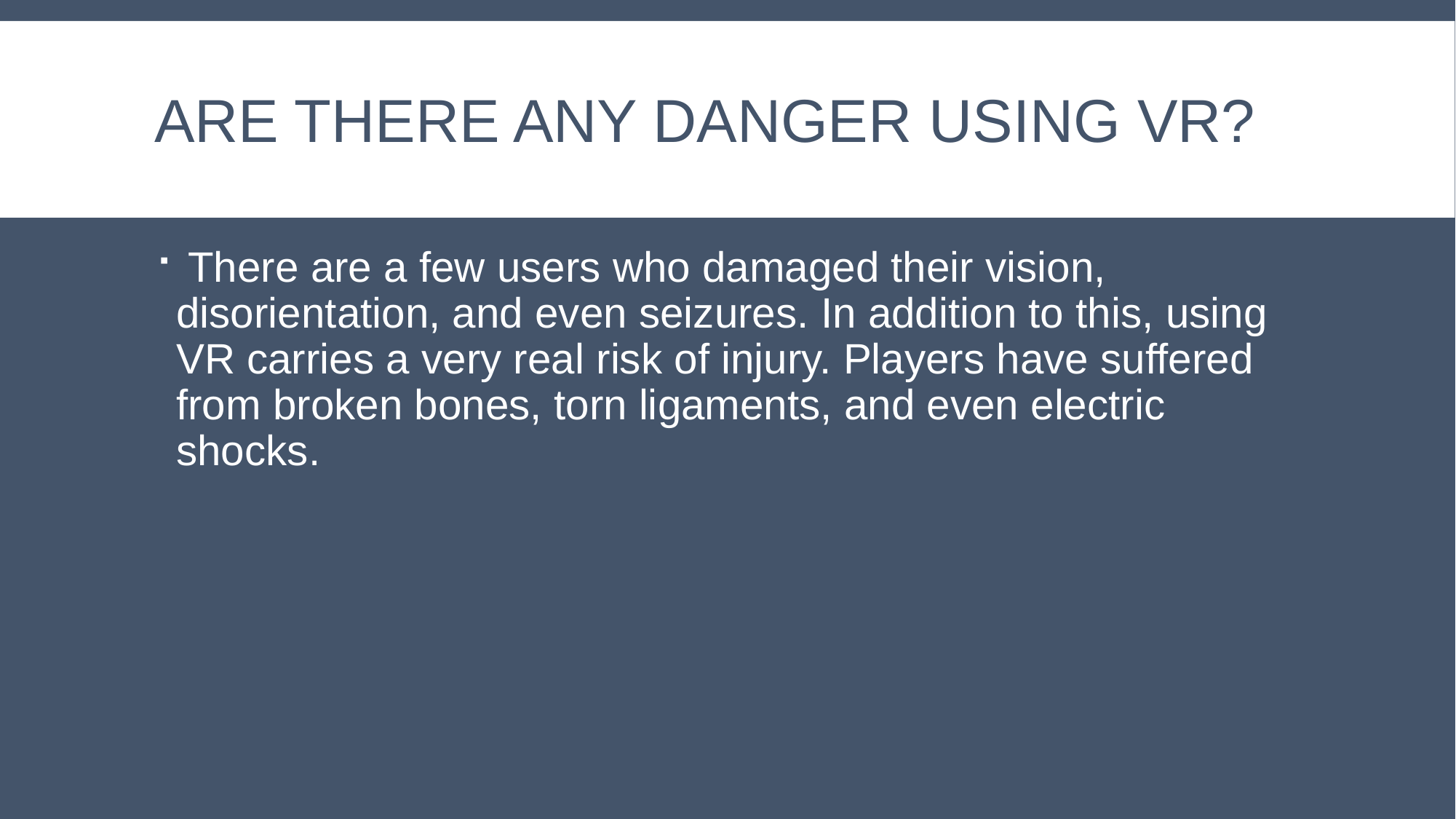

# Are there any danger using vr?
 There are a few users who damaged their vision, disorientation, and even seizures. In addition to this, using VR carries a very real risk of injury. Players have suffered from broken bones, torn ligaments, and even electric shocks.